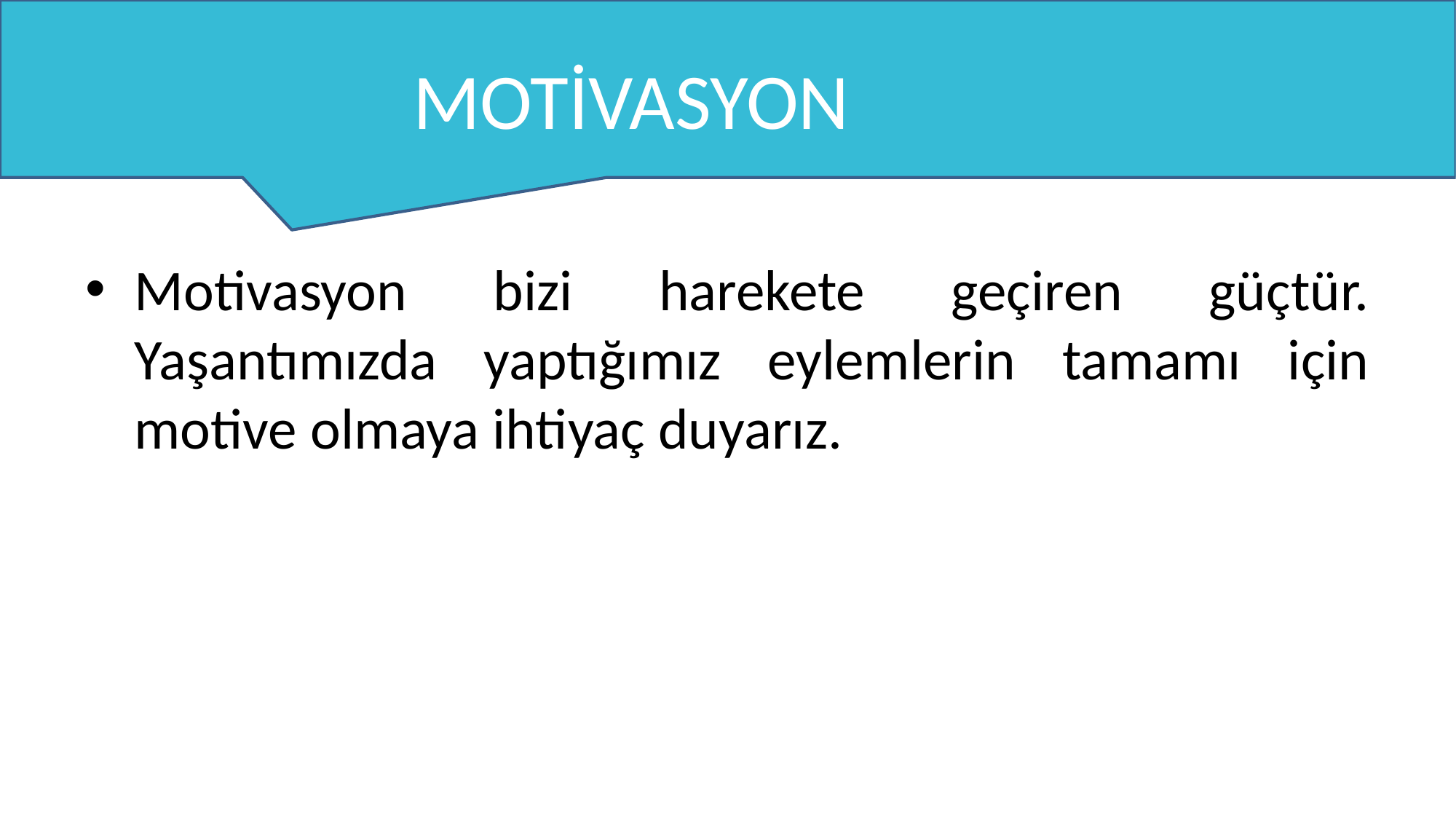

# MOTİVASYON
Motivasyon bizi harekete geçiren güçtür. Yaşantımızda yaptığımız eylemlerin tamamı için motive olmaya ihtiyaç duyarız.